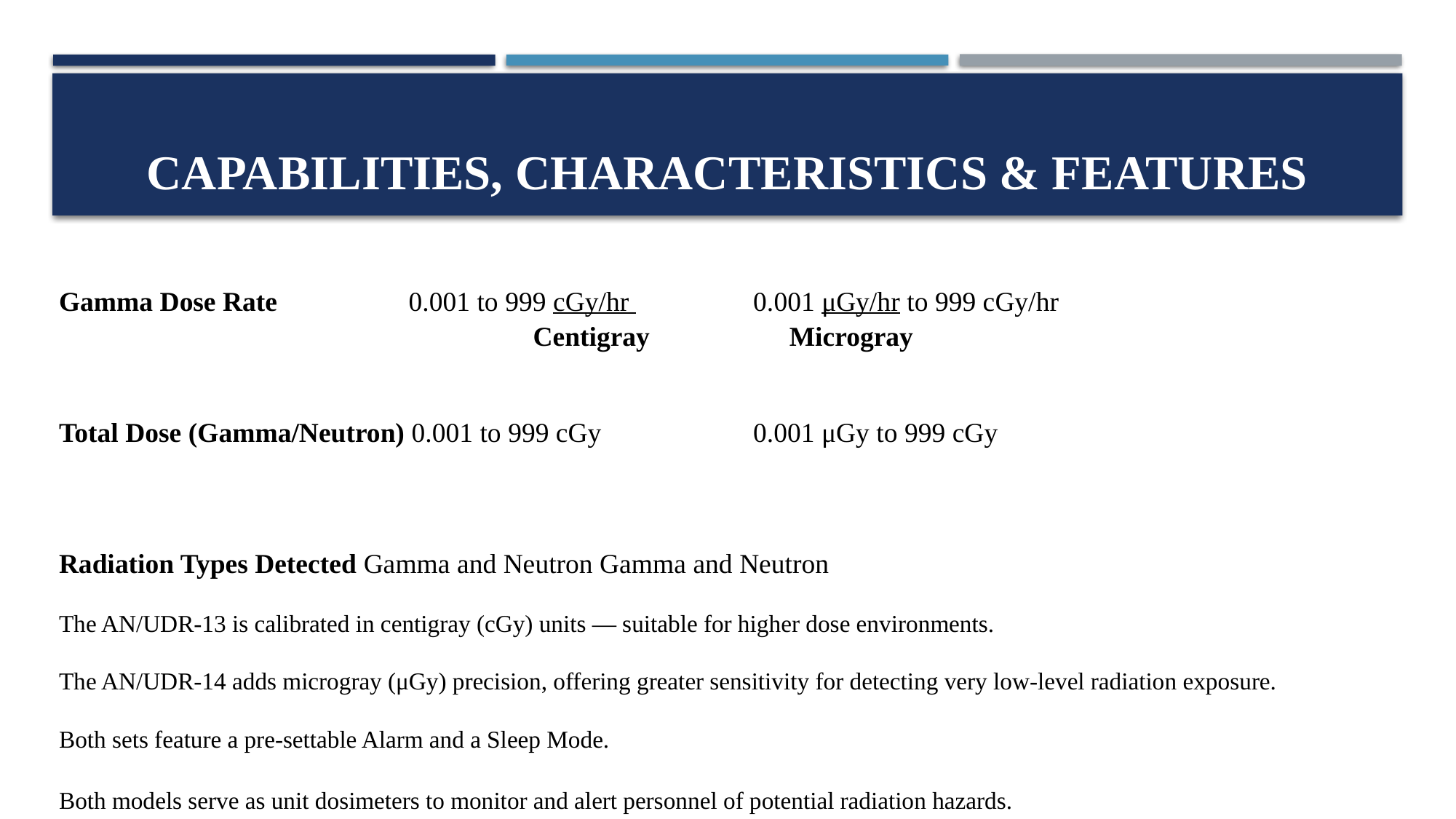

# Capabilities, characteristics & features

Gamma Dose Rate                   0.001 to 999 cGy/hr                  0.001 μGy/hr to 999 cGy/hr

Total Dose (Gamma/Neutron) 0.001 to 999 cGy                      0.001 μGy to 999 cGy

Radiation Types Detected Gamma and Neutron Gamma and Neutron

The AN/UDR-13 is calibrated in centigray (cGy) units — suitable for higher dose environments.

The AN/UDR-14 adds microgray (μGy) precision, offering greater sensitivity for detecting very low-level radiation exposure.

Both sets feature a pre-settable Alarm and a Sleep Mode.

Both models serve as unit dosimeters to monitor and alert personnel of potential radiation hazards.
Microgray
Centigray